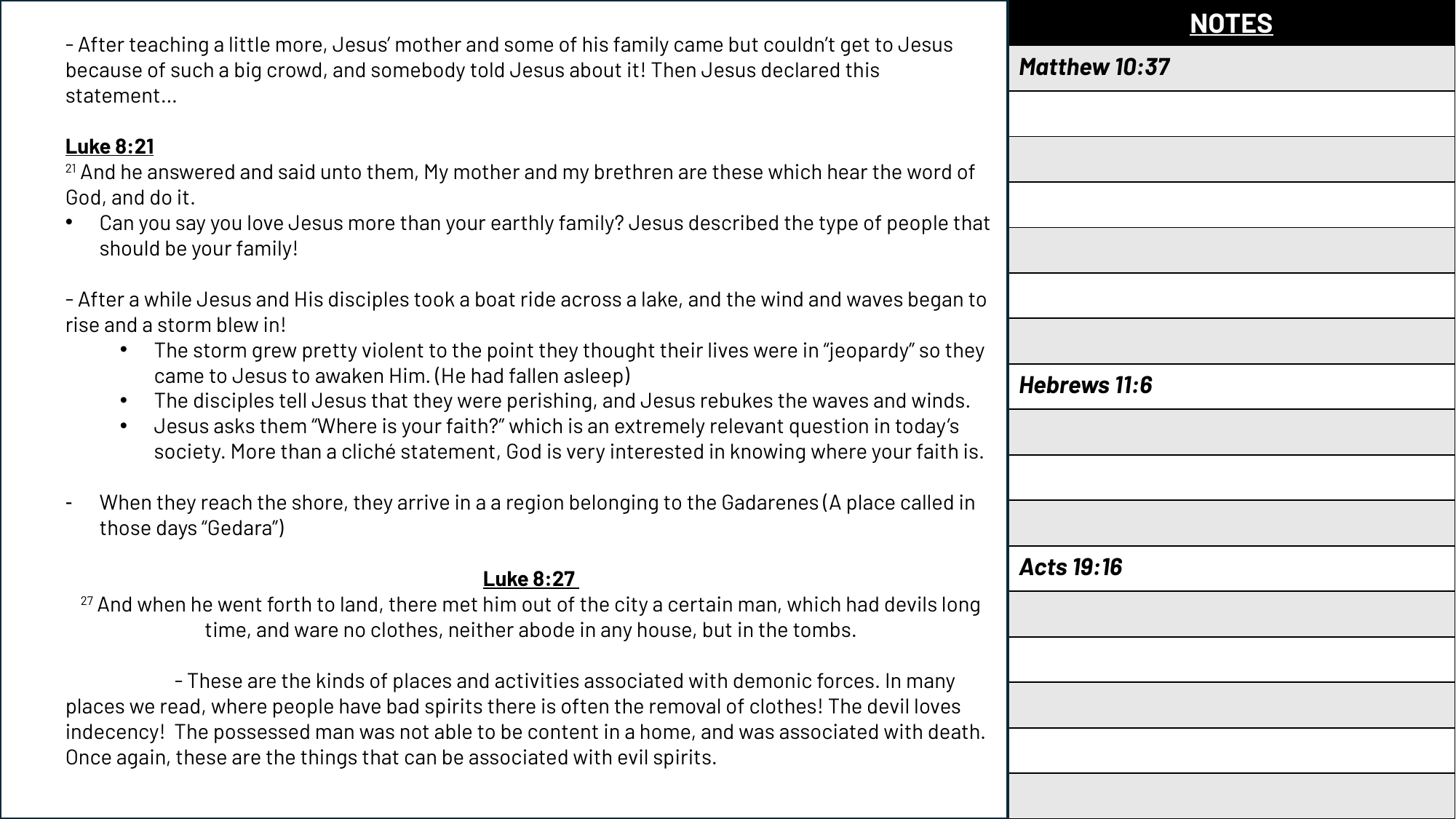

- After teaching a little more, Jesus’ mother and some of his family came but couldn’t get to Jesus because of such a big crowd, and somebody told Jesus about it! Then Jesus declared this statement…

Luke 8:21
21 And he answered and said unto them, My mother and my brethren are these which hear the word of God, and do it.
Can you say you love Jesus more than your earthly family? Jesus described the type of people that should be your family!

- After a while Jesus and His disciples took a boat ride across a lake, and the wind and waves began to rise and a storm blew in!
The storm grew pretty violent to the point they thought their lives were in “jeopardy” so they came to Jesus to awaken Him. (He had fallen asleep)
The disciples tell Jesus that they were perishing, and Jesus rebukes the waves and winds.
Jesus asks them “Where is your faith?” which is an extremely relevant question in today’s society. More than a cliché statement, God is very interested in knowing where your faith is.

When they reach the shore, they arrive in a a region belonging to the Gadarenes (A place called in those days “Gedara”)

Luke 8:27
27 And when he went forth to land, there met him out of the city a certain man, which had devils long time, and ware no clothes, neither abode in any house, but in the tombs.

	- These are the kinds of places and activities associated with demonic forces. In many places we read, where people have bad spirits there is often the removal of clothes! The devil loves indecency!  The possessed man was not able to be content in a home, and was associated with death. Once again, these are the things that can be associated with evil spirits.
| NOTES |
| --- |
| Matthew 10:37 |
|  |
|  |
|  |
|  |
|  |
|  |
| Hebrews 11:6 |
|  |
|  |
|  |
| Acts 19:16 |
|  |
|  |
|  |
|  |
|  |